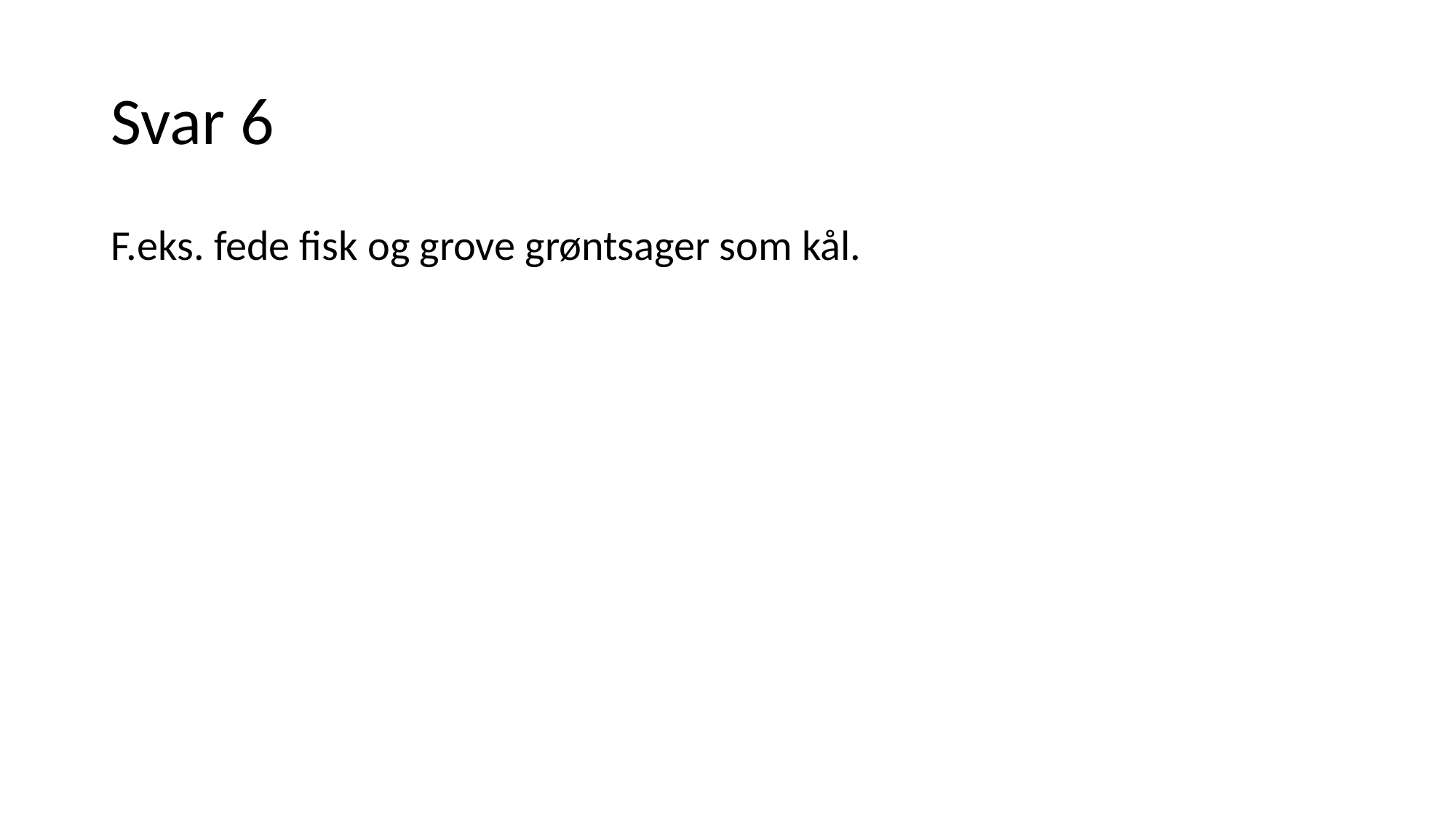

# Svar 6
F.eks. fede fisk og grove grøntsager som kål.